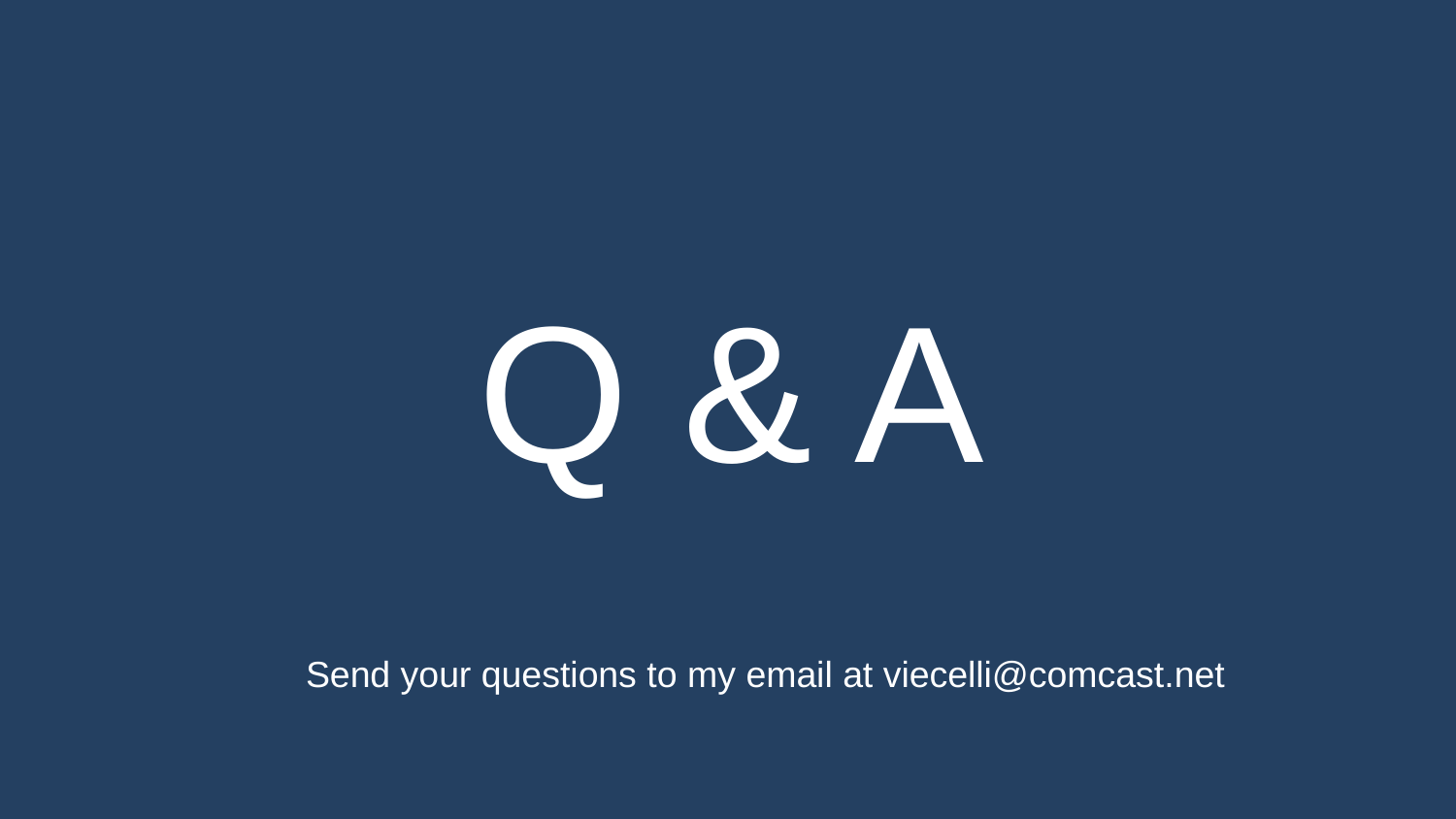

# Q & A
Send your questions to my email at viecelli@comcast.net